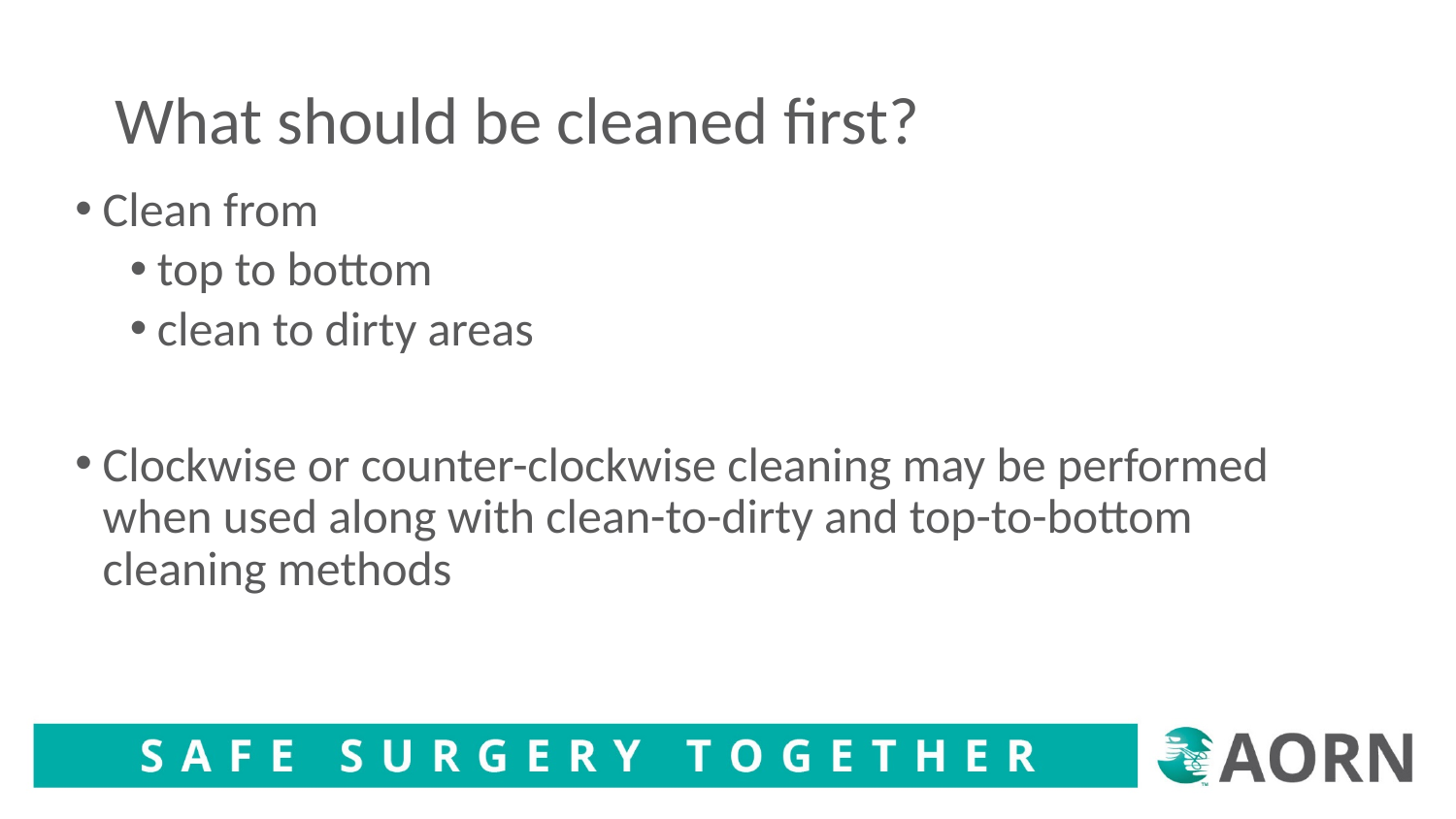

# What should be cleaned first?
Clean from
top to bottom
clean to dirty areas

Clockwise or counter-clockwise cleaning may be performed when used along with clean-to-dirty and top-to-bottom cleaning methods